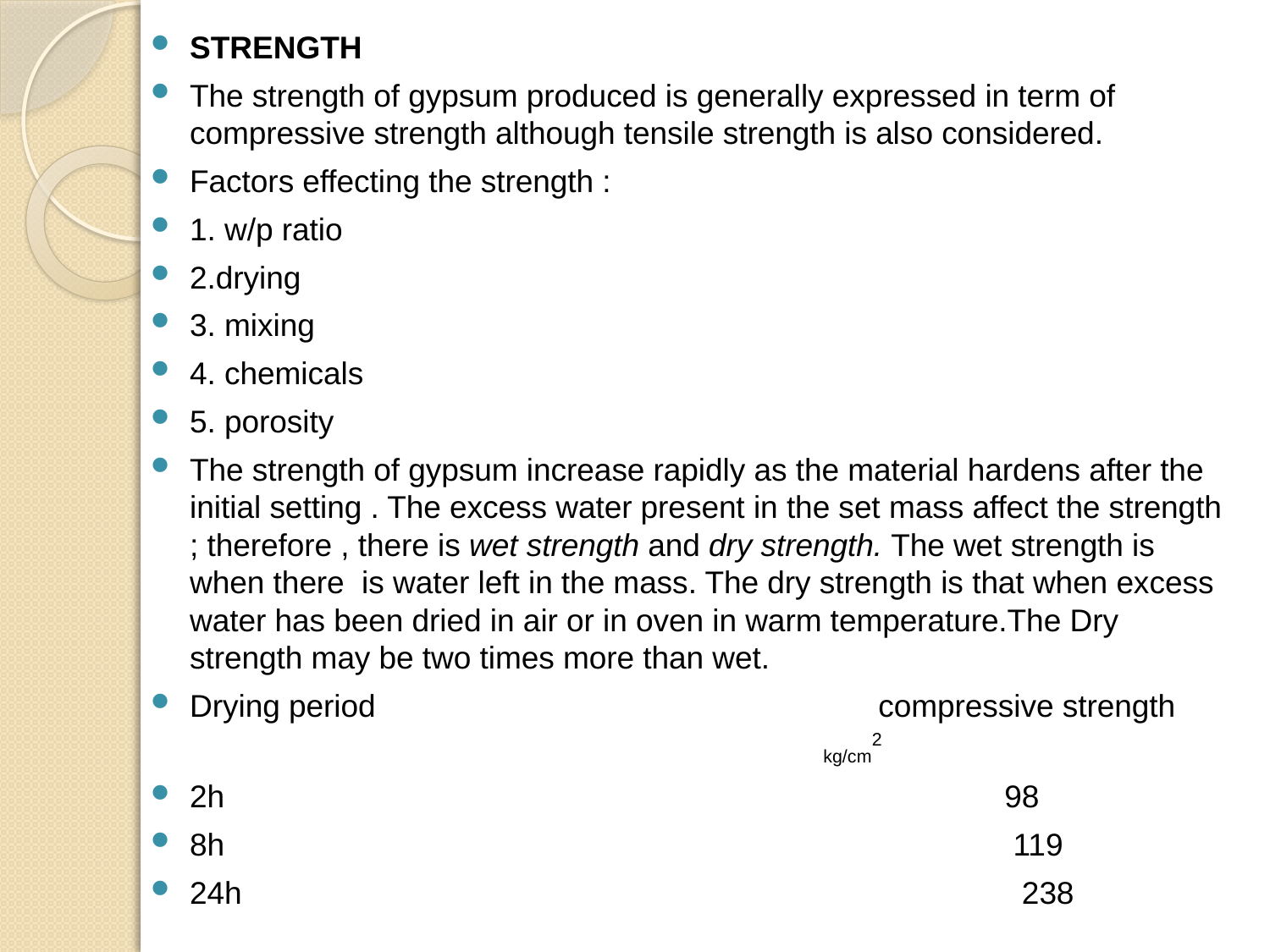

STRENGTH
The strength of gypsum produced is generally expressed in term of compressive strength although tensile strength is also considered.
Factors effecting the strength :
1. w/p ratio
2.drying
3. mixing
4. chemicals
5. porosity
The strength of gypsum increase rapidly as the material hardens after the initial setting . The excess water present in the set mass affect the strength ; therefore , there is wet strength and dry strength. The wet strength is when there  is water left in the mass. The dry strength is that when excess water has been dried in air or in oven in warm temperature.The Dry strength may be two times more than wet.
Drying period                                                          compressive strength                                                                               kg/cm2
2h                                                                                          98
8h                                                                                           119
24h                                                                                          238